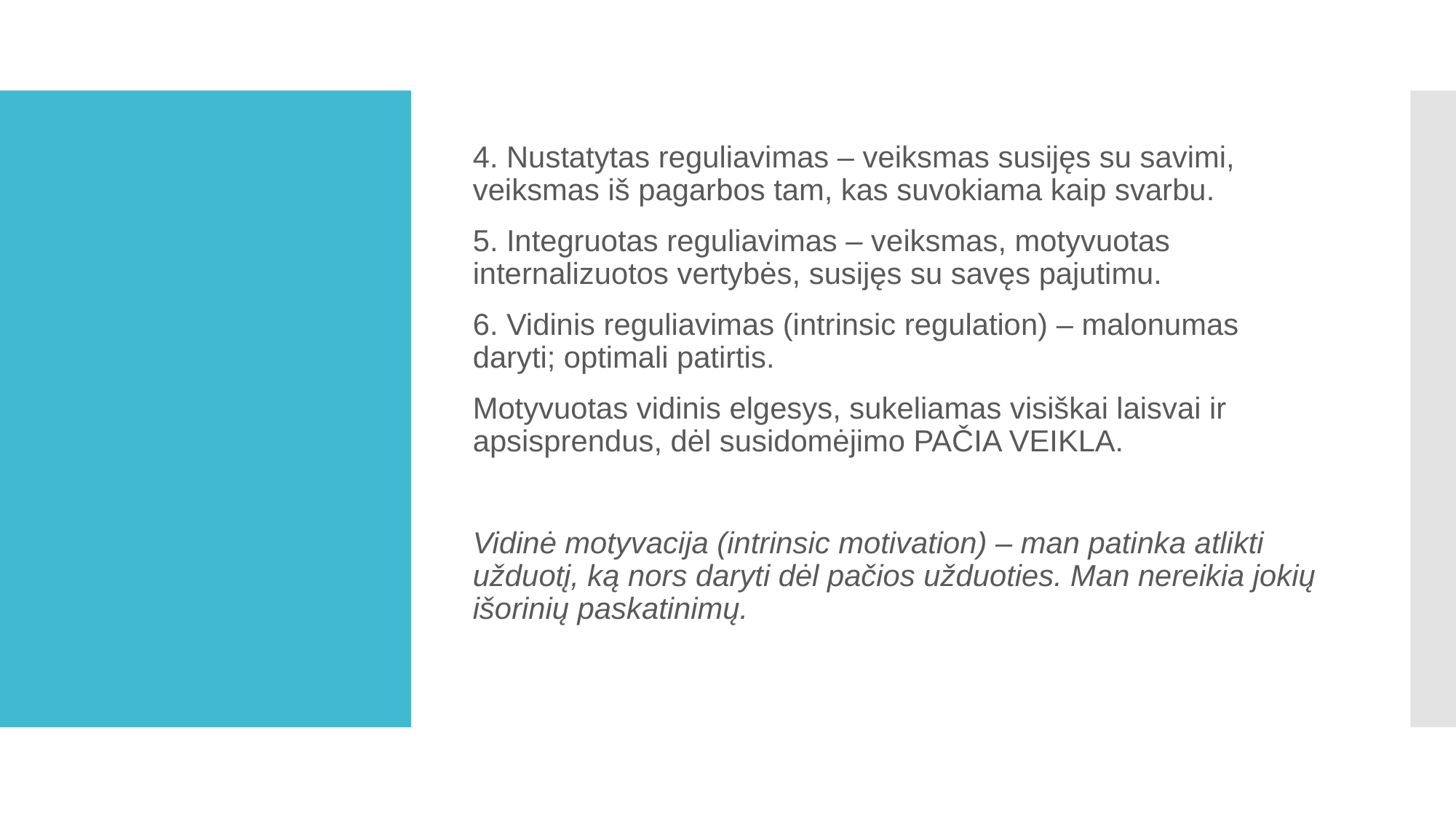

4. Nustatytas reguliavimas – veiksmas susijęs su savimi, veiksmas iš pagarbos tam, kas suvokiama kaip svarbu.
5. Integruotas reguliavimas – veiksmas, motyvuotas internalizuotos vertybės, susijęs su savęs pajutimu.
6. Vidinis reguliavimas (intrinsic regulation) – malonumas daryti; optimali patirtis.
Motyvuotas vidinis elgesys, sukeliamas visiškai laisvai ir apsisprendus, dėl susidomėjimo PAČIA VEIKLA.

Vidinė motyvacija (intrinsic motivation) – man patinka atlikti užduotį, ką nors daryti dėl pačios užduoties. Man nereikia jokių išorinių paskatinimų.

#